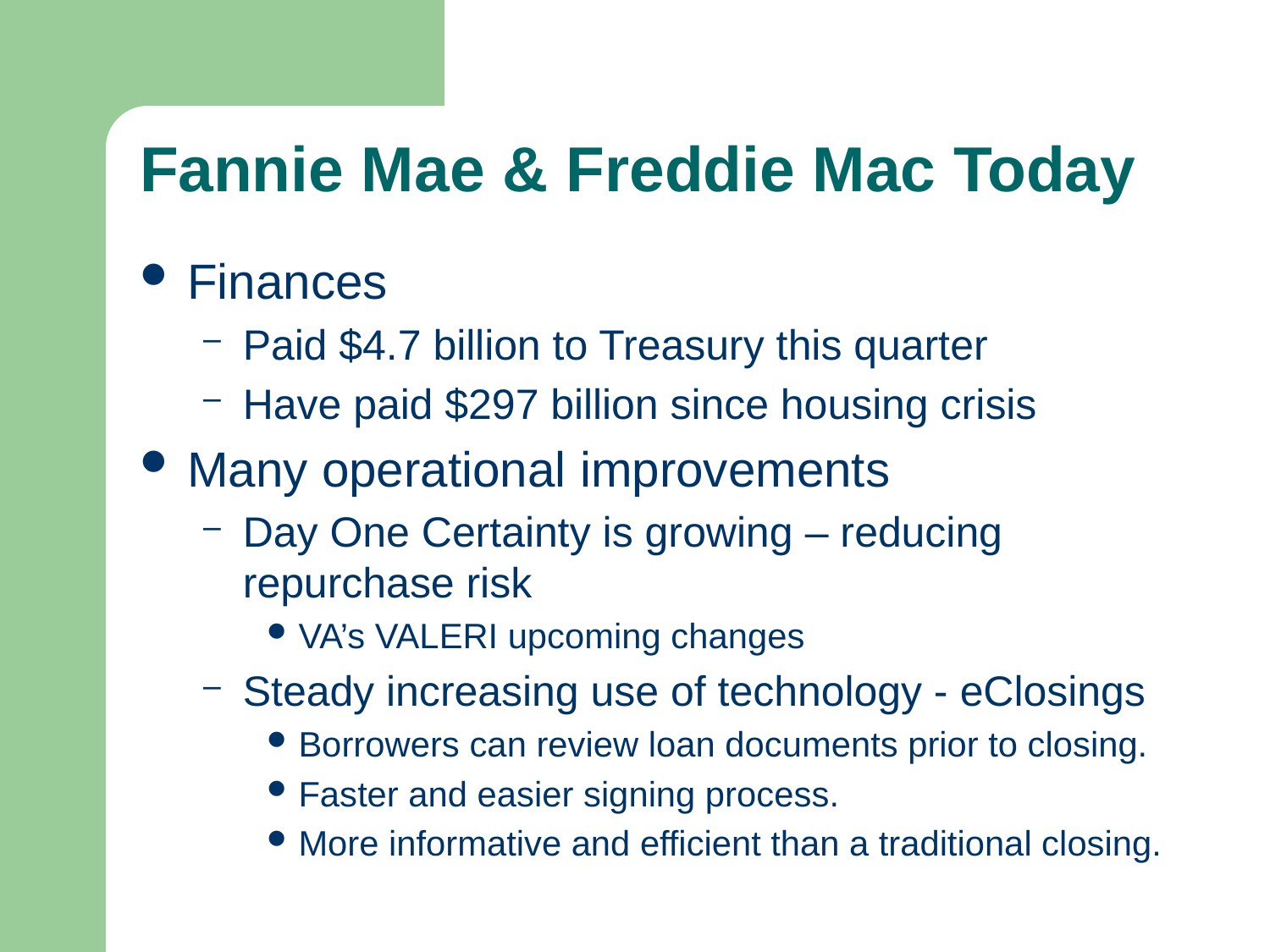

# Fannie Mae & Freddie Mac Today
Finances
Paid $4.7 billion to Treasury this quarter
Have paid $297 billion since housing crisis
Many operational improvements
Day One Certainty is growing – reducing repurchase risk
VA’s VALERI upcoming changes
Steady increasing use of technology - eClosings
Borrowers can review loan documents prior to closing.
Faster and easier signing process.
More informative and efficient than a traditional closing.